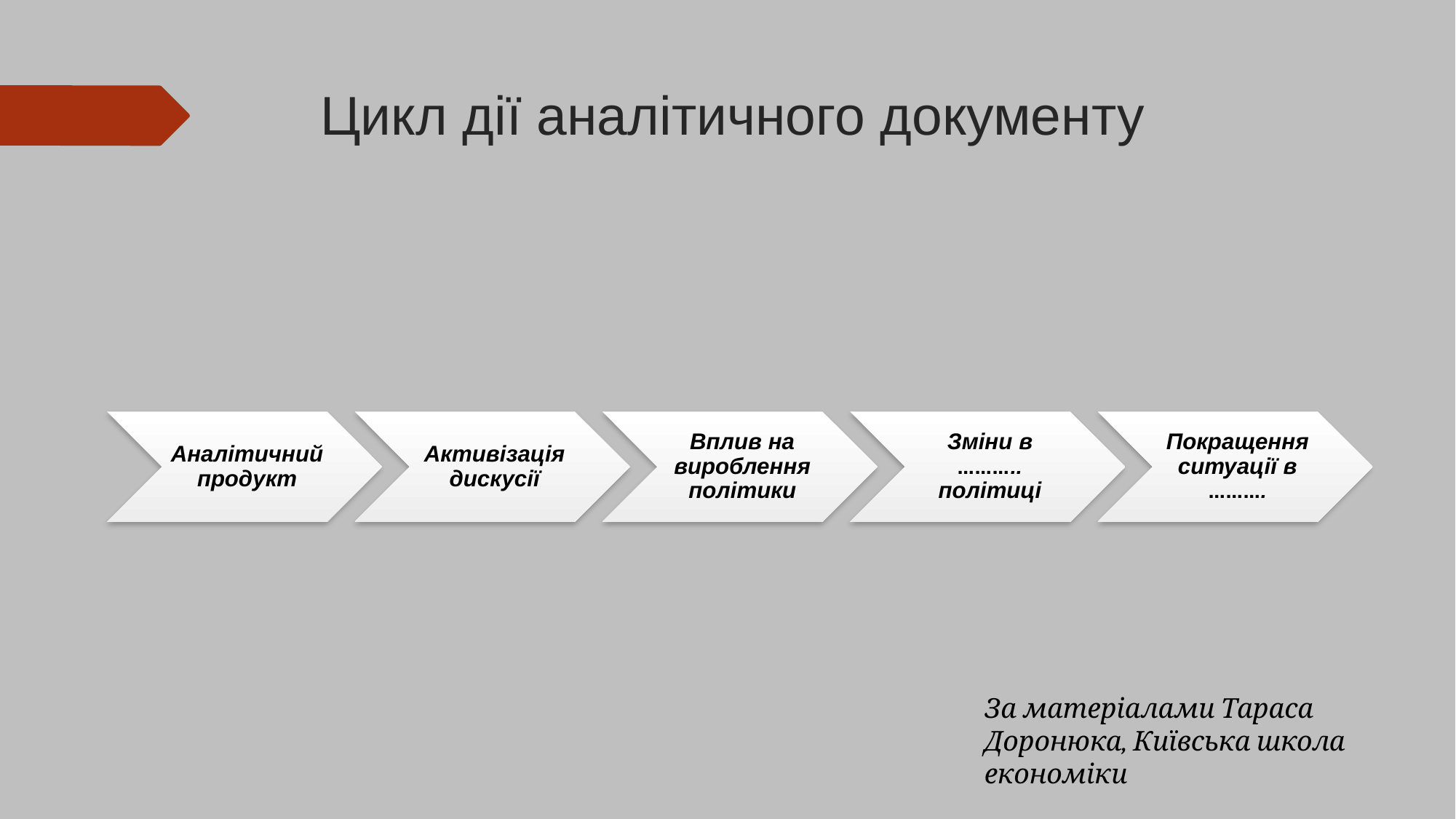

# Цикл дії аналітичного документу
Аналітичний продукт
Активізація дискусії
Вплив на вироблення політики
Зміни в ……….. політиці
Покращення ситуації в ……….
За матеріалами Тараса Доронюка, Київська школа економіки